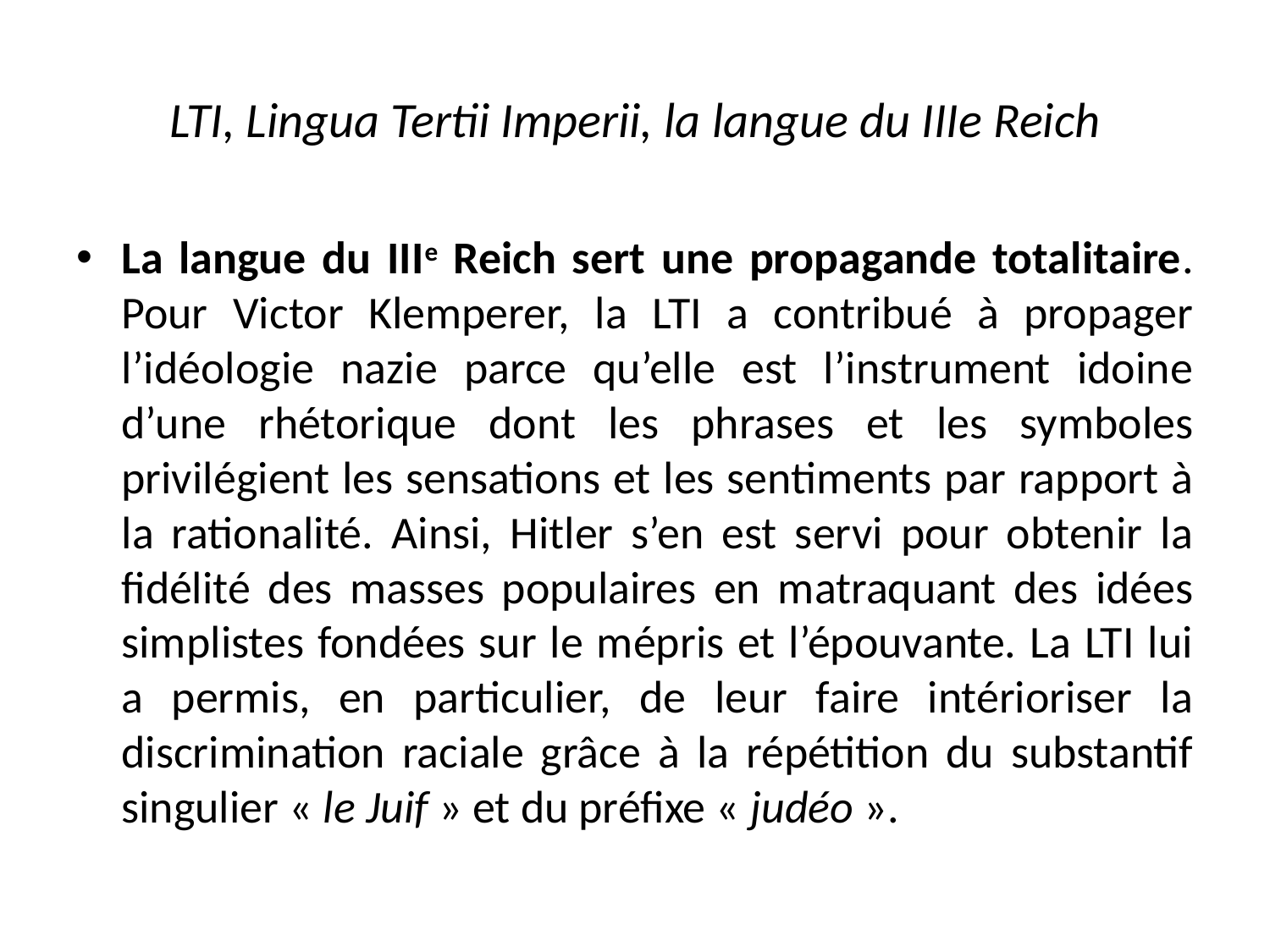

# LTI, Lingua Tertii Imperii, la langue du IIIe Reich
La langue du IIIe Reich sert une propagande totalitaire. Pour Victor Klemperer, la LTI a contribué à propager l’idéologie nazie parce qu’elle est l’instrument idoine d’une rhétorique dont les phrases et les symboles privilégient les sensations et les sentiments par rapport à la rationalité. Ainsi, Hitler s’en est servi pour obtenir la fidélité des masses populaires en matraquant des idées simplistes fondées sur le mépris et l’épouvante. La LTI lui a permis, en particulier, de leur faire intérioriser la discrimination raciale grâce à la répétition du substantif singulier « le Juif » et du préfixe « judéo ».